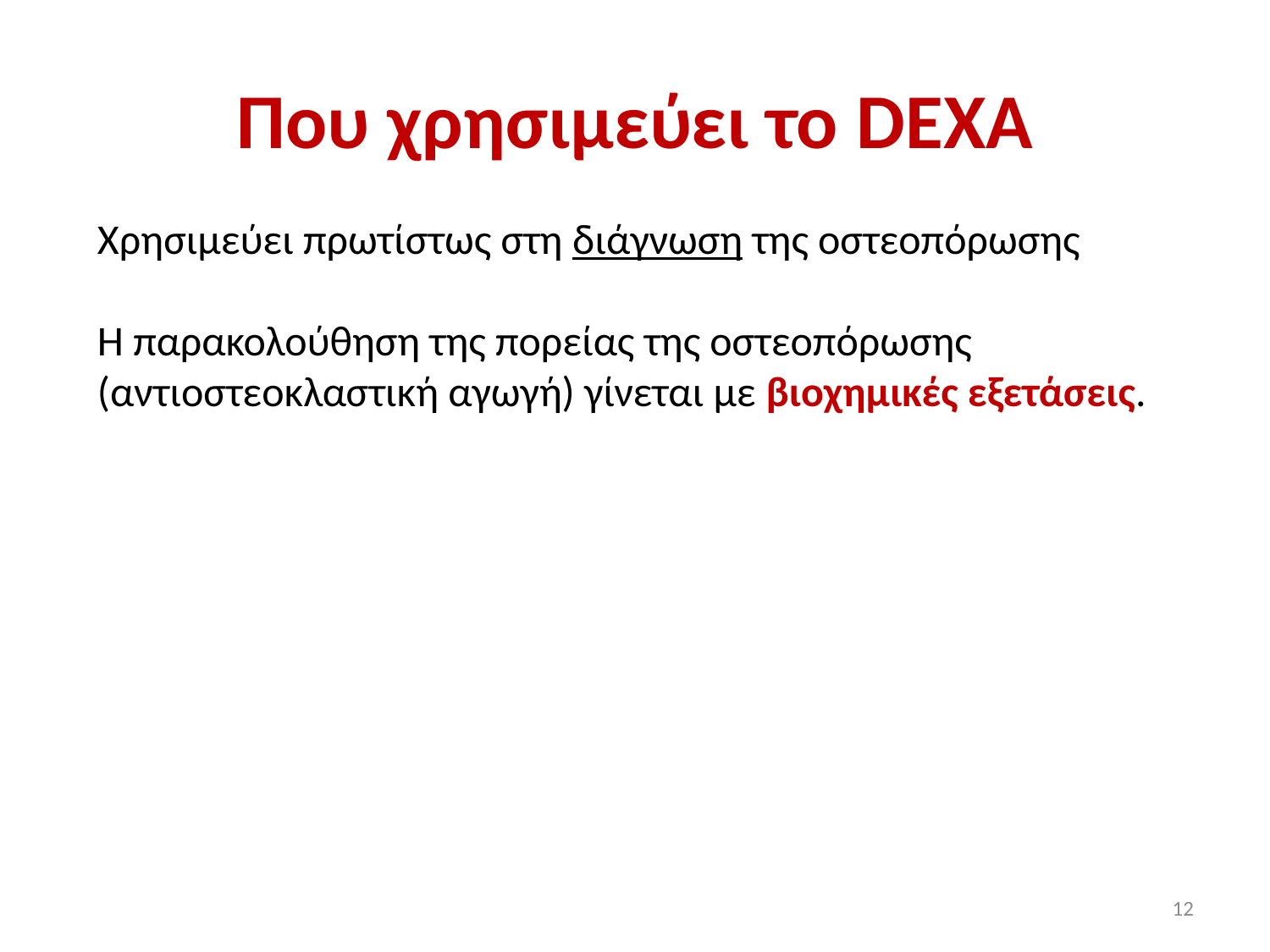

# Που χρησιμεύει το DEXA
Χρησιμεύει πρωτίστως στη διάγνωση της οστεοπόρωσης

Η παρακολούθηση της πορείας της οστεοπόρωσης (αντιοστεοκλαστική αγωγή) γίνεται με βιοχημικές εξετάσεις.

12